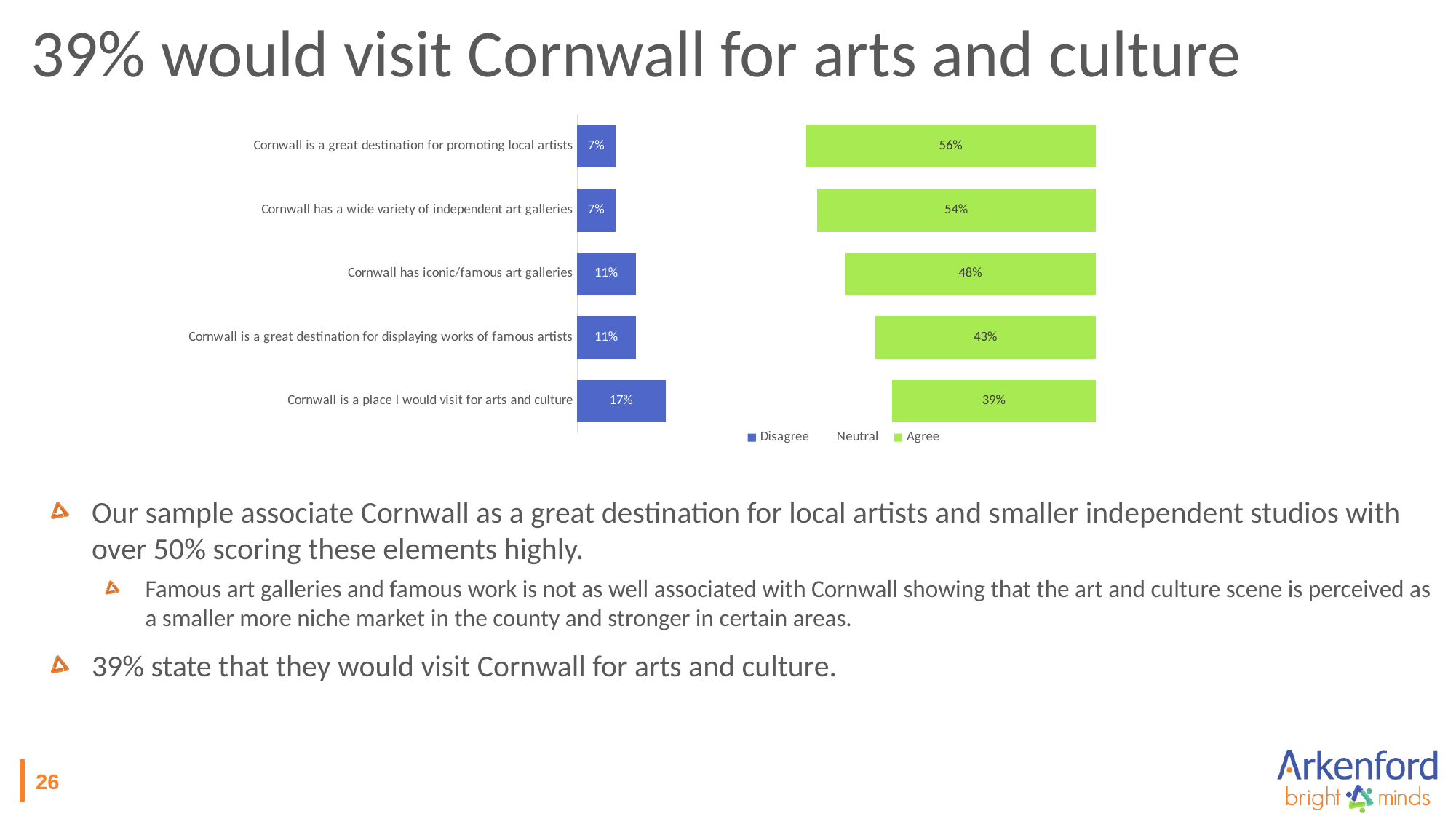

# 39% would visit Cornwall for arts and culture

### Chart

| Category | Disagree | Neutral | Agree |
|---|---|---|---|
| Cornwall is a place I would visit for arts and culture | 0.17034700315457413 | 0.4363827549947424 | 0.3932702418506835 |
| Cornwall is a great destination for displaying works of famous artists | 0.11251314405888538 | 0.4616193480546793 | 0.42586750788643535 |
| Cornwall has iconic/famous art galleries | 0.11251314405888538 | 0.4037854889589905 | 0.48370136698212407 |
| Cornwall has a wide variety of independent art galleries | 0.07360672975814932 | 0.38801261829652994 | 0.5383806519453207 |
| Cornwall is a great destination for promoting local artists | 0.07360672975814932 | 0.36698212407991593 | 0.5594111461619348 |
Our sample associate Cornwall as a great destination for local artists and smaller independent studios with over 50% scoring these elements highly.
Famous art galleries and famous work is not as well associated with Cornwall showing that the art and culture scene is perceived as a smaller more niche market in the county and stronger in certain areas.
39% state that they would visit Cornwall for arts and culture.

26